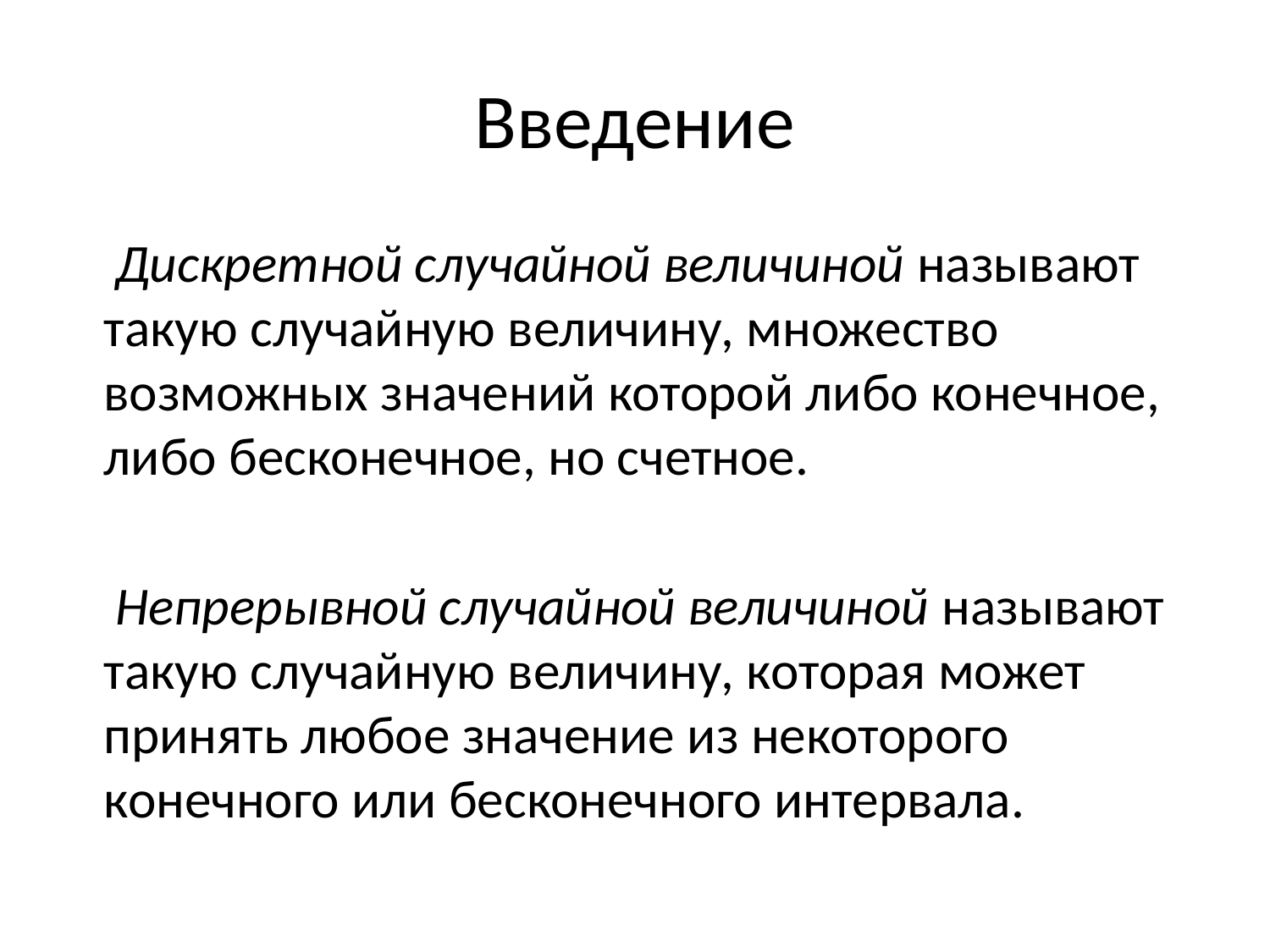

# Введение
     Дискретной случайной величиной называют такую случайную величину, множество возможных значений которой либо конечное, либо бесконечное, но счетное.

     Непрерывной случайной величиной называют такую случайную величину, которая может принять любое значение из некоторого конечного или бесконечного интервала.